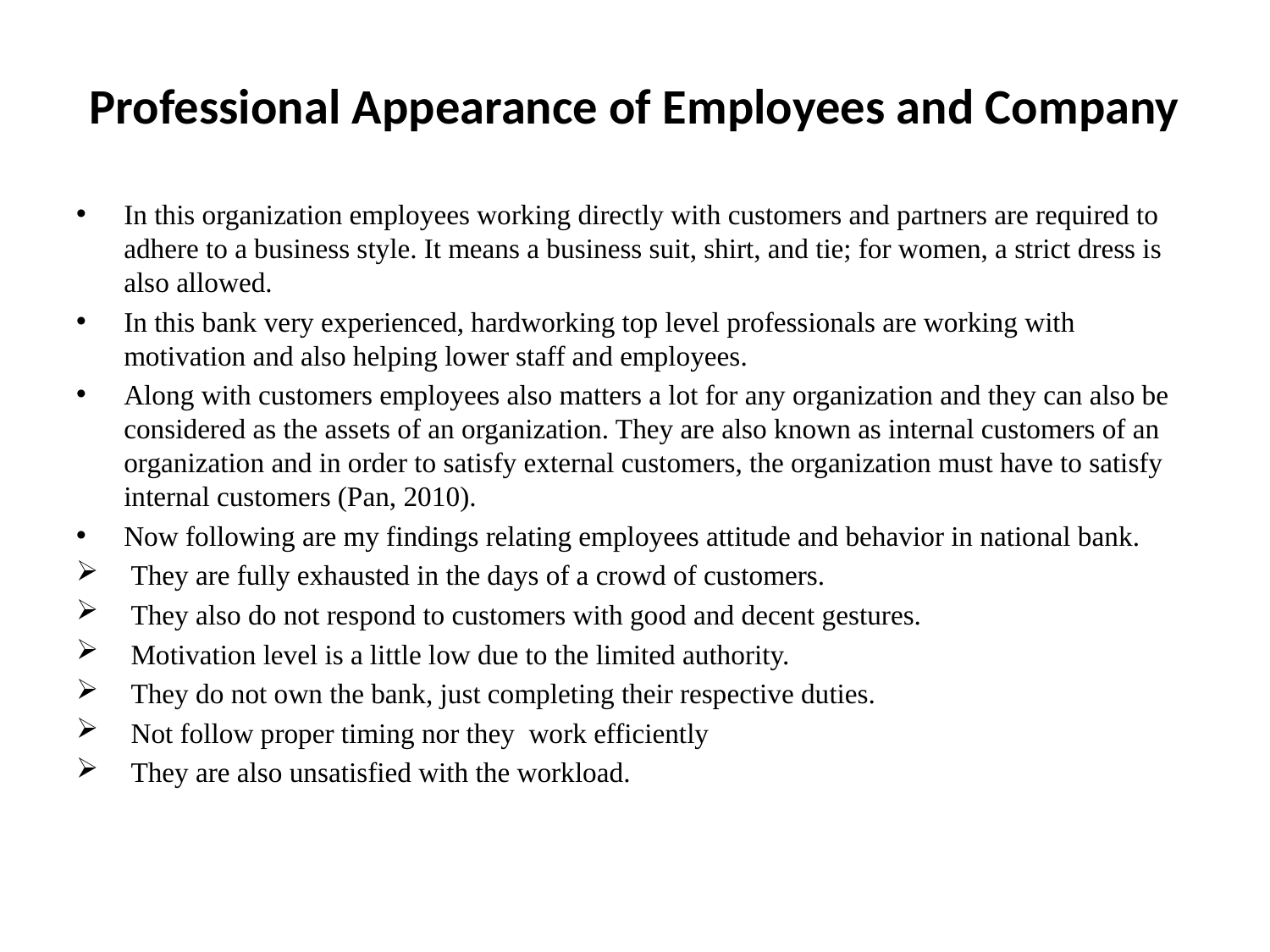

# Professional Appearance of Employees and Company
In this organization employees working directly with customers and partners are required to adhere to a business style. It means a business suit, shirt, and tie; for women, a strict dress is also allowed.
In this bank very experienced, hardworking top level professionals are working with motivation and also helping lower staff and employees.
Along with customers employees also matters a lot for any organization and they can also be considered as the assets of an organization. They are also known as internal customers of an organization and in order to satisfy external customers, the organization must have to satisfy internal customers (Pan, 2010).
Now following are my findings relating employees attitude and behavior in national bank.
 They are fully exhausted in the days of a crowd of customers.
 They also do not respond to customers with good and decent gestures.
 Motivation level is a little low due to the limited authority.
 They do not own the bank, just completing their respective duties.
 Not follow proper timing nor they  work efficiently
 They are also unsatisfied with the workload.